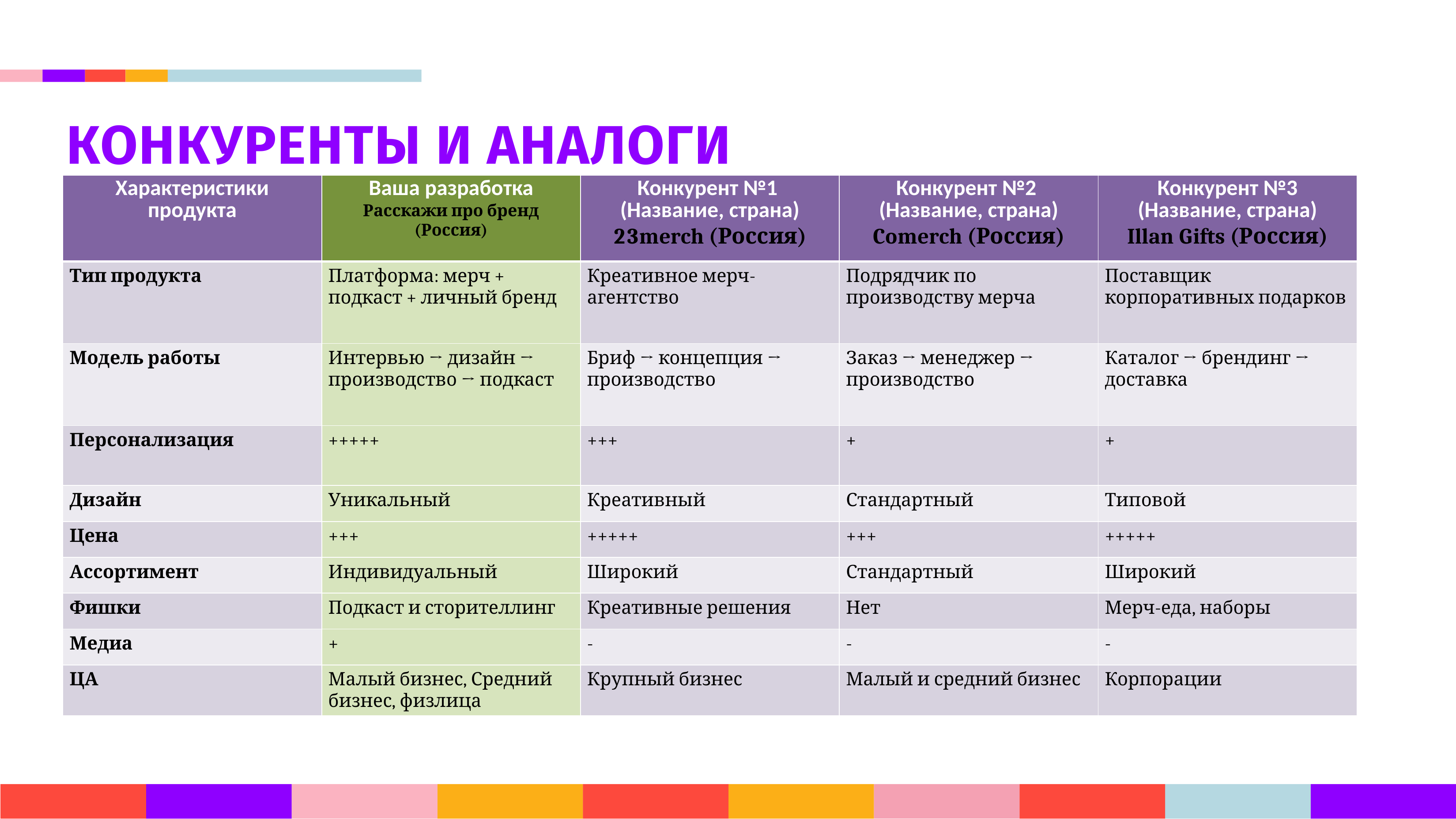

КОНКУРЕНТЫ И АНАЛОГИ
| Характеристики продукта | Ваша разработка Расскажи про бренд (Россия) | Конкурент №1 (Название, страна) 23merch (Россия) | Конкурент №2 (Название, страна) Comerch (Россия) | Конкурент №3 (Название, страна) Illan Gifts (Россия) |
| --- | --- | --- | --- | --- |
| Тип продукта | Платформа: мерч + подкаст + личный бренд | Креативное мерч-агентство | Подрядчик по производству мерча | Поставщик корпоративных подарков |
| Модель работы | Интервью → дизайн → производство → подкаст | Бриф → концепция → производство | Заказ → менеджер → производство | Каталог → брендинг → доставка |
| Персонализация | +++++ | +++ | + | + |
| Дизайн | Уникальный | Креативный | Стандартный | Типовой |
| Цена | +++ | +++++ | +++ | +++++ |
| Ассортимент | Индивидуальный | Широкий | Стандартный | Широкий |
| Фишки | Подкаст и сторителлинг | Креативные решения | Нет | Мерч-еда, наборы |
| Медиа | + | - | - | - |
| ЦА | Малый бизнес, Средний бизнес, физлица | Крупный бизнес | Малый и средний бизнес | Корпорации |